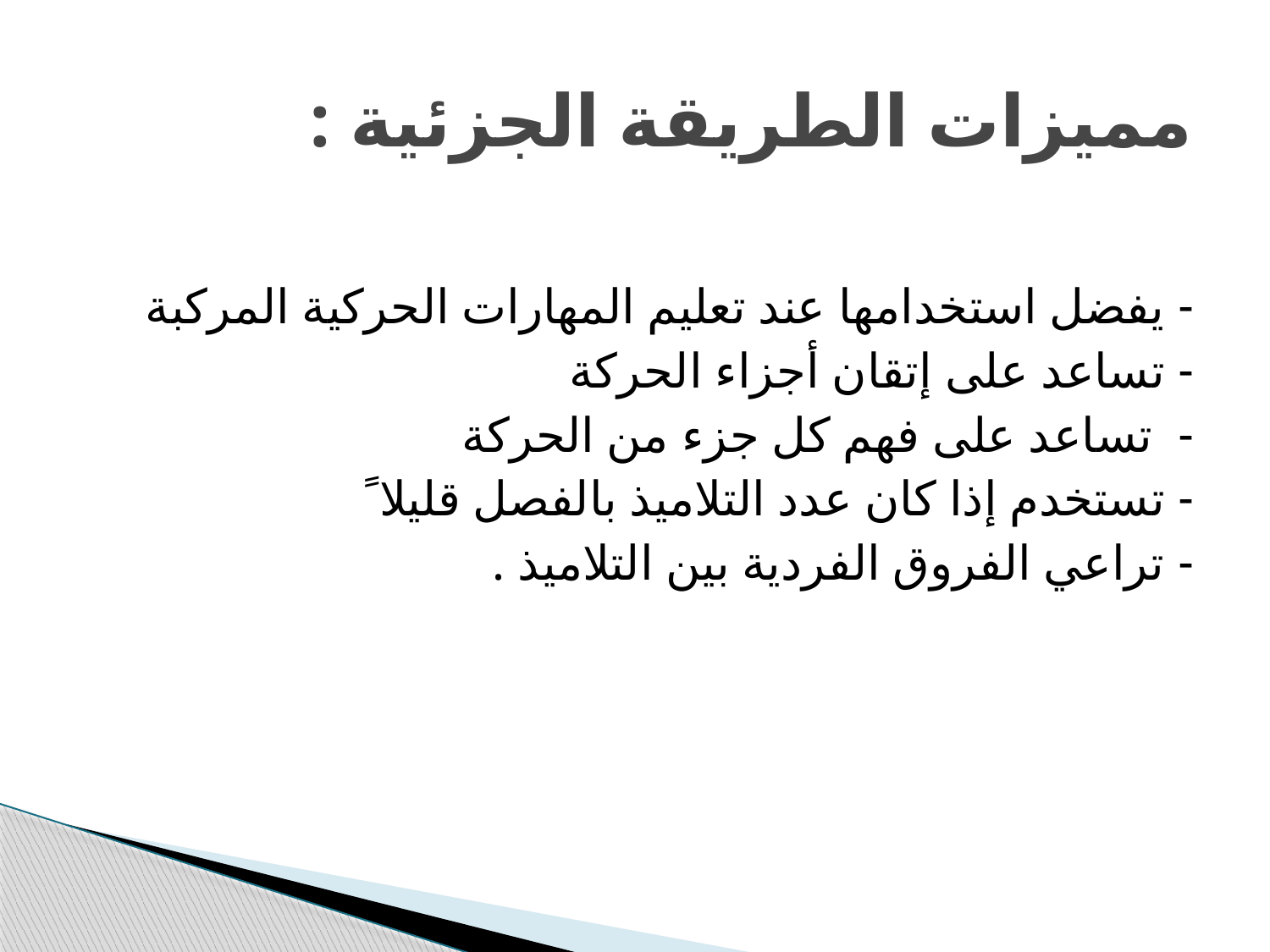

# مميزات الطريقة الجزئية :

- يفضل استخدامها عند تعليم المهارات الحركية المركبة
- تساعد على إتقان أجزاء الحركة
-  تساعد على فهم كل جزء من الحركة
- تستخدم إذا كان عدد التلاميذ بالفصل قليلا ً
- تراعي الفروق الفردية بين التلاميذ .